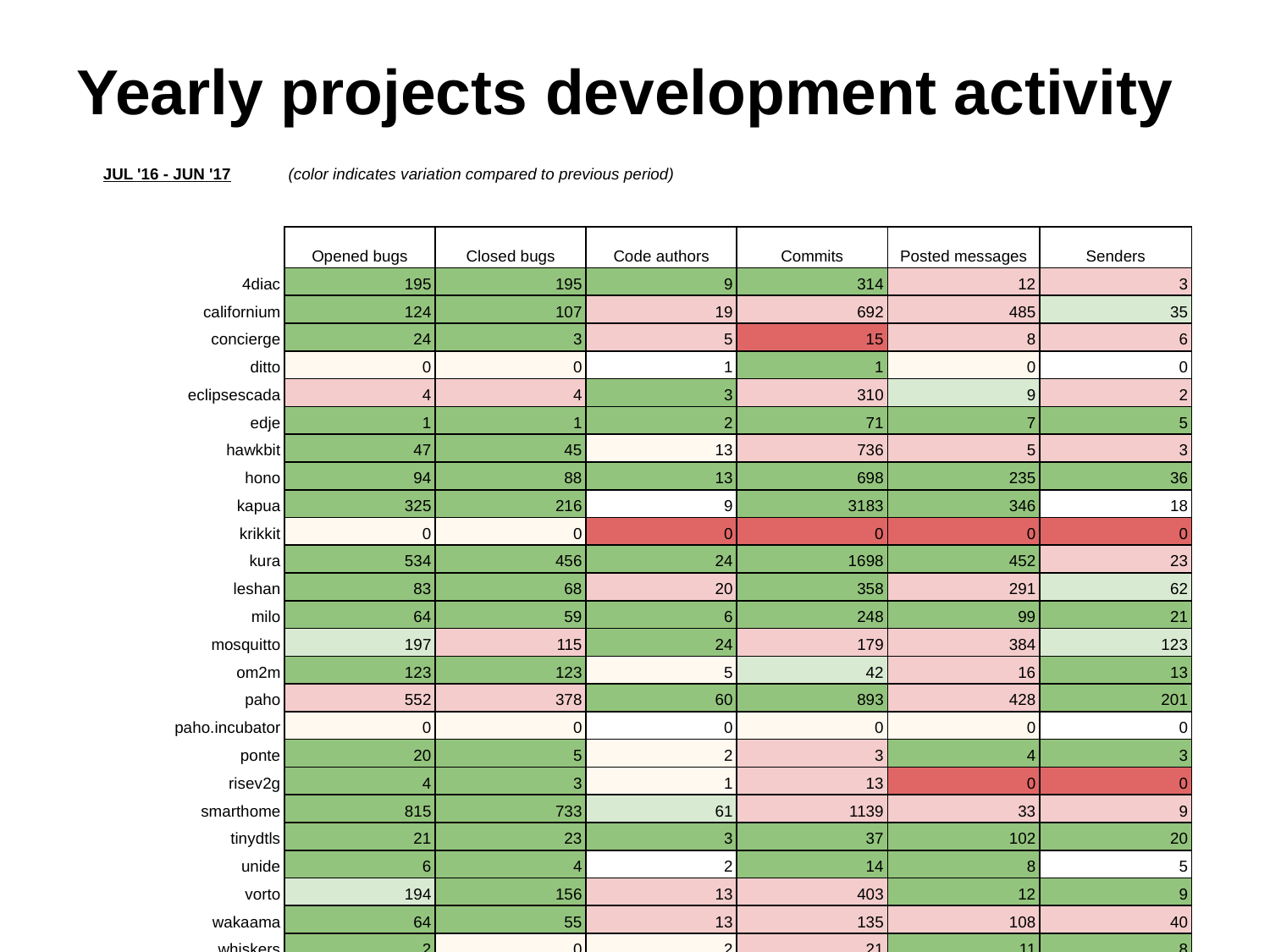

# Yearly projects development activity
| JUL '16 - JUN '17 | (color indicates variation compared to previous period) |  |  |  |  |  |
| --- | --- | --- | --- | --- | --- | --- |
|  |  |  |  |  |  |  |
|  | Opened bugs | Closed bugs | Code authors | Commits | Posted messages | Senders |
| 4diac | 195 | 195 | 9 | 314 | 12 | 3 |
| californium | 124 | 107 | 19 | 692 | 485 | 35 |
| concierge | 24 | 3 | 5 | 15 | 8 | 6 |
| ditto | 0 | 0 | 1 | 1 | 0 | 0 |
| eclipsescada | 4 | 4 | 3 | 310 | 9 | 2 |
| edje | 1 | 1 | 2 | 71 | 7 | 5 |
| hawkbit | 47 | 45 | 13 | 736 | 5 | 3 |
| hono | 94 | 88 | 13 | 698 | 235 | 36 |
| kapua | 325 | 216 | 9 | 3183 | 346 | 18 |
| krikkit | 0 | 0 | 0 | 0 | 0 | 0 |
| kura | 534 | 456 | 24 | 1698 | 452 | 23 |
| leshan | 83 | 68 | 20 | 358 | 291 | 62 |
| milo | 64 | 59 | 6 | 248 | 99 | 21 |
| mosquitto | 197 | 115 | 24 | 179 | 384 | 123 |
| om2m | 123 | 123 | 5 | 42 | 16 | 13 |
| paho | 552 | 378 | 60 | 893 | 428 | 201 |
| paho.incubator | 0 | 0 | 0 | 0 | 0 | 0 |
| ponte | 20 | 5 | 2 | 3 | 4 | 3 |
| risev2g | 4 | 3 | 1 | 13 | 0 | 0 |
| smarthome | 815 | 733 | 61 | 1139 | 33 | 9 |
| tinydtls | 21 | 23 | 3 | 37 | 102 | 20 |
| unide | 6 | 4 | 2 | 14 | 8 | 5 |
| vorto | 194 | 156 | 13 | 403 | 12 | 9 |
| wakaama | 64 | 55 | 13 | 135 | 108 | 40 |
| whiskers | 2 | 0 | 2 | 21 | 11 | 8 |
| ALL PROJECTS | 3493 | 2837 | 286 | 11203 | 3055 | 415 |